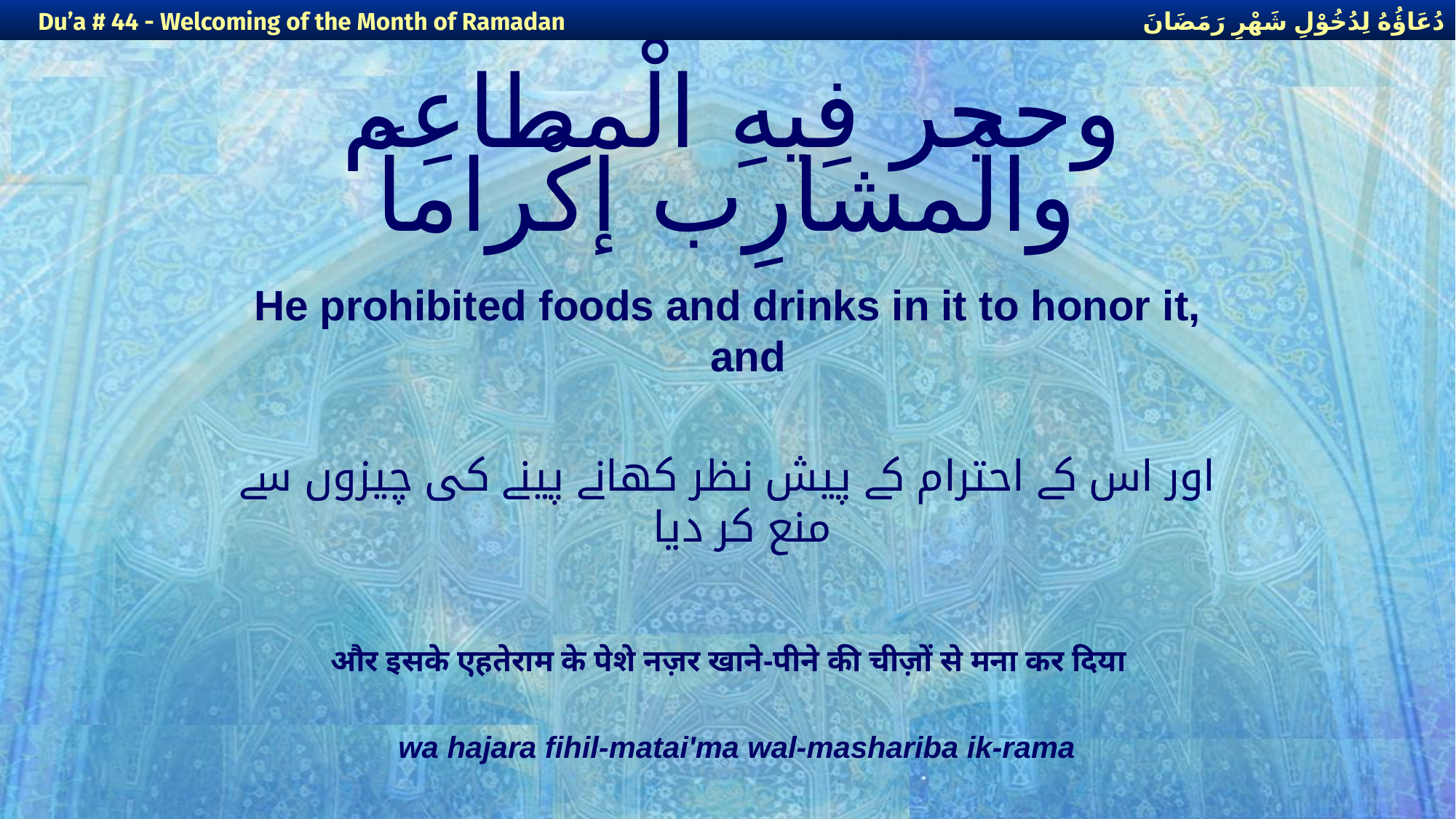

دُعَاؤُهُ لِدُخُوْلِ شَهْرِ رَمَضَانَ
دُعَاؤُهُ لِدُخُوْلِ شَهْرِ رَمَضَانَ
Du’a # 44 - Welcoming of the Month of Ramadan
Du’a # 44 - Welcoming of the Month of Ramadan
# وحجر فِيهِ الْمطاعِم والْمشارِب إكْراماً
He prohibited foods and drinks in it to honor it, and

اور اس کے احترام کے پیش نظر کھانے پینے کی چیزوں سے منع کر دیا

और इसके एहतेराम के पेशे नज़र खाने-पीने की चीज़ों से मना कर दिया
wa hajara fihil-matai'ma wal-mashariba ik-rama